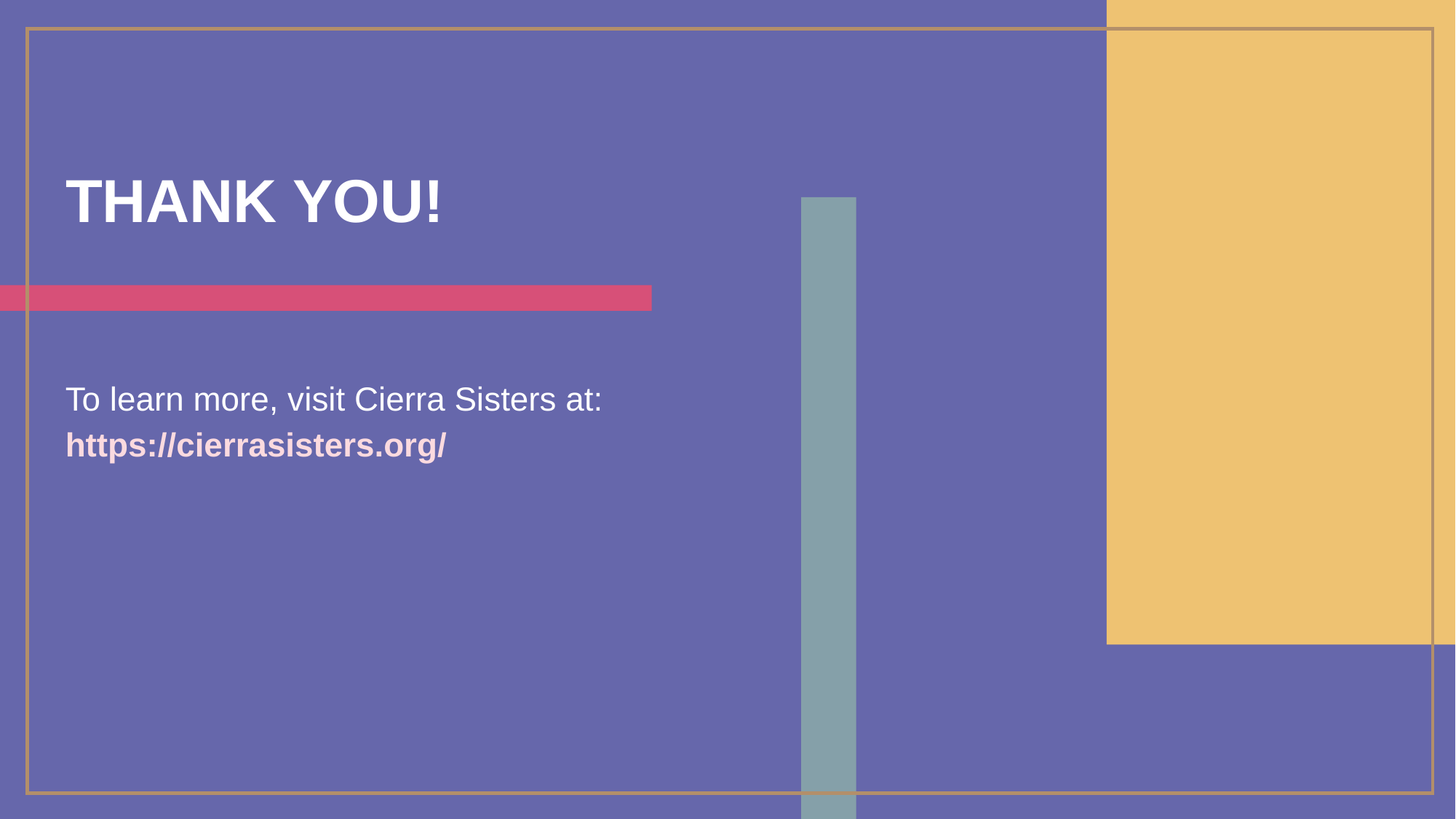

# THANK YOU!
To learn more, visit Cierra Sisters at: https://cierrasisters.org/